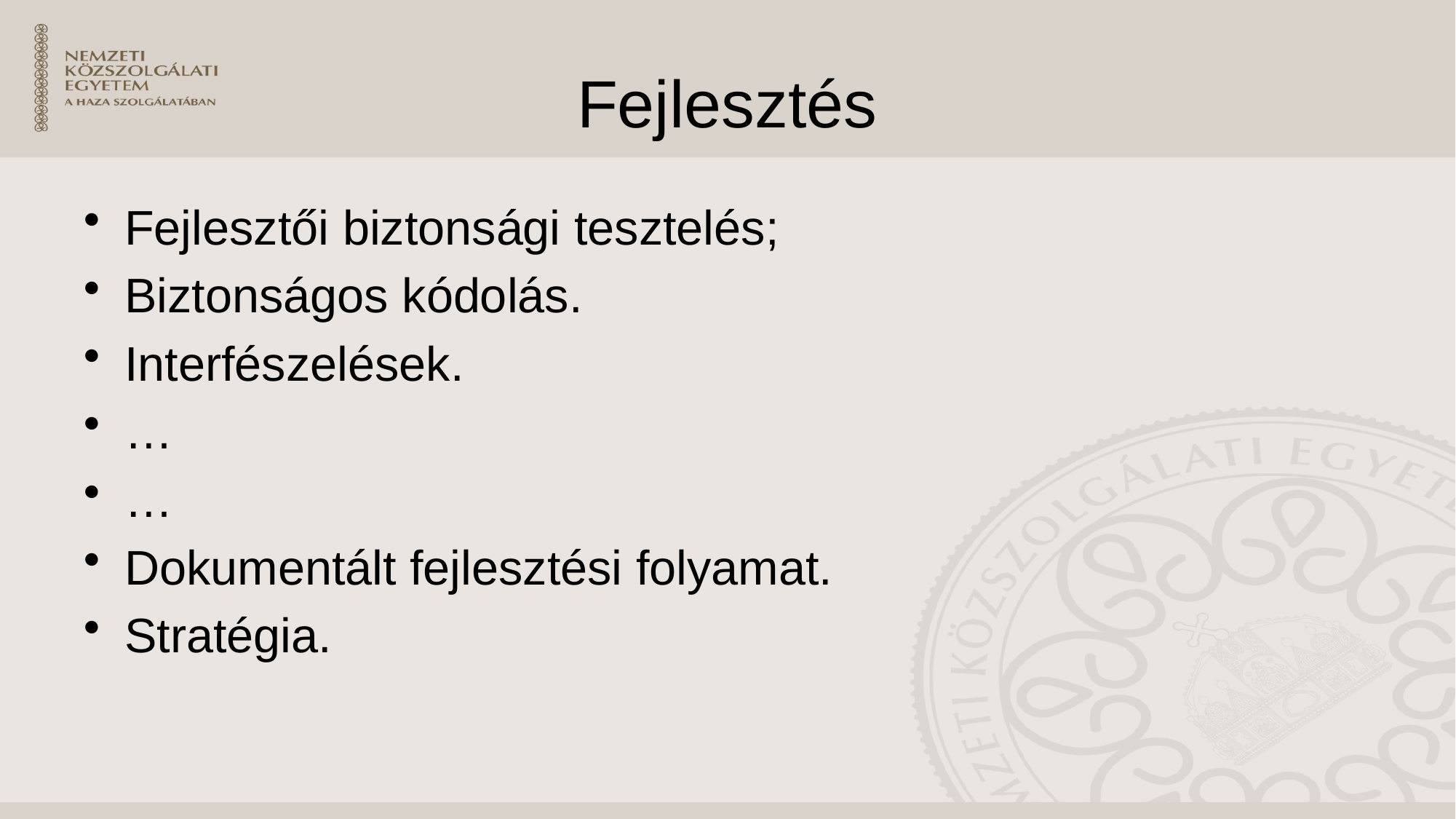

# Fejlesztés
Fejlesztői biztonsági tesztelés;
Biztonságos kódolás.
Interfészelések.
…
…
Dokumentált fejlesztési folyamat.
Stratégia.